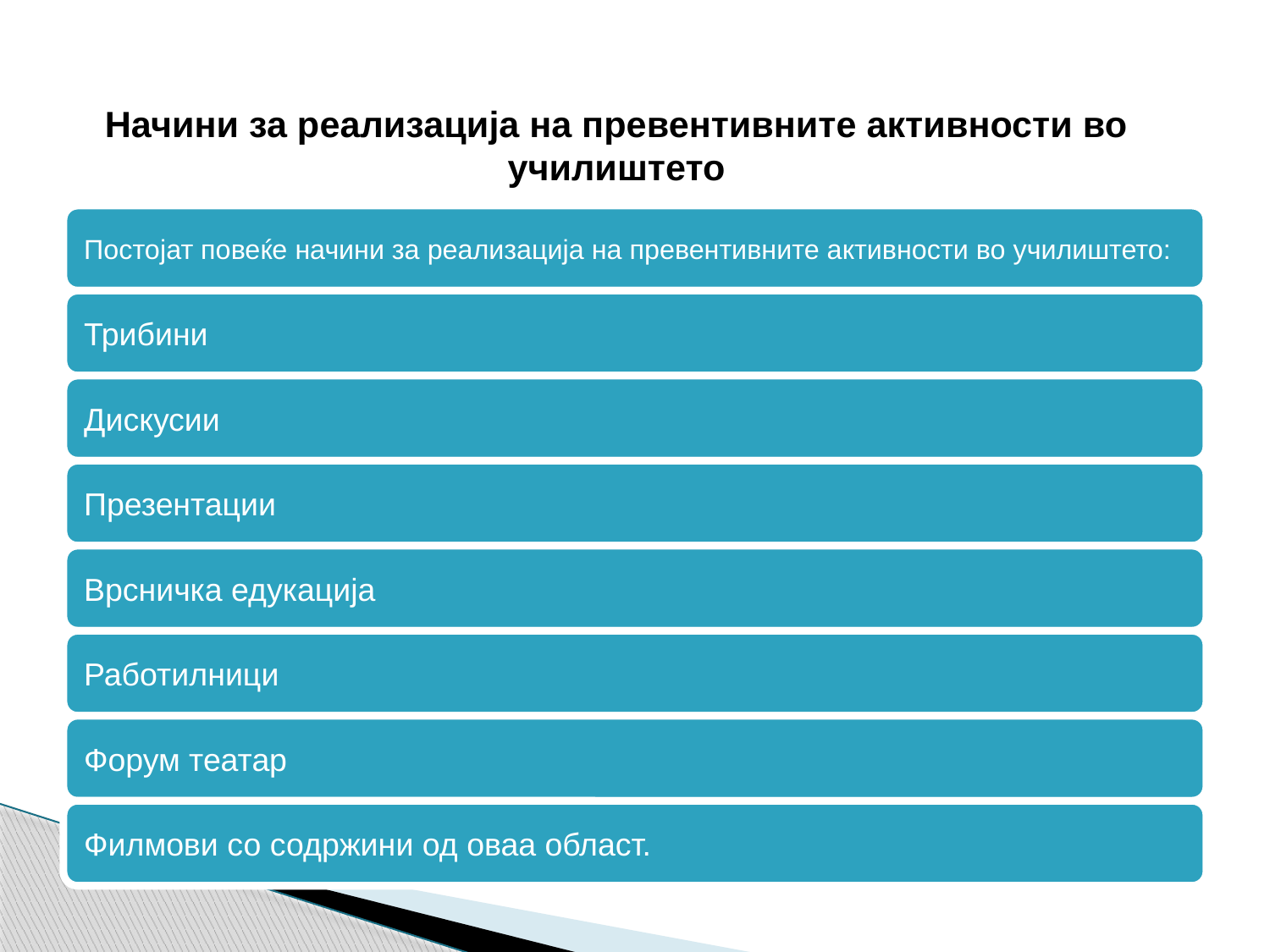

# Начини за реализација на превентивните активности во училиштето
Постојат повеќе начини за реализација на превентивните активности во училиштето:
Трибини
Дискусии
Презентации
Врсничка едукација
Работилници
Форум театар
Филмови со содржини од оваа област.